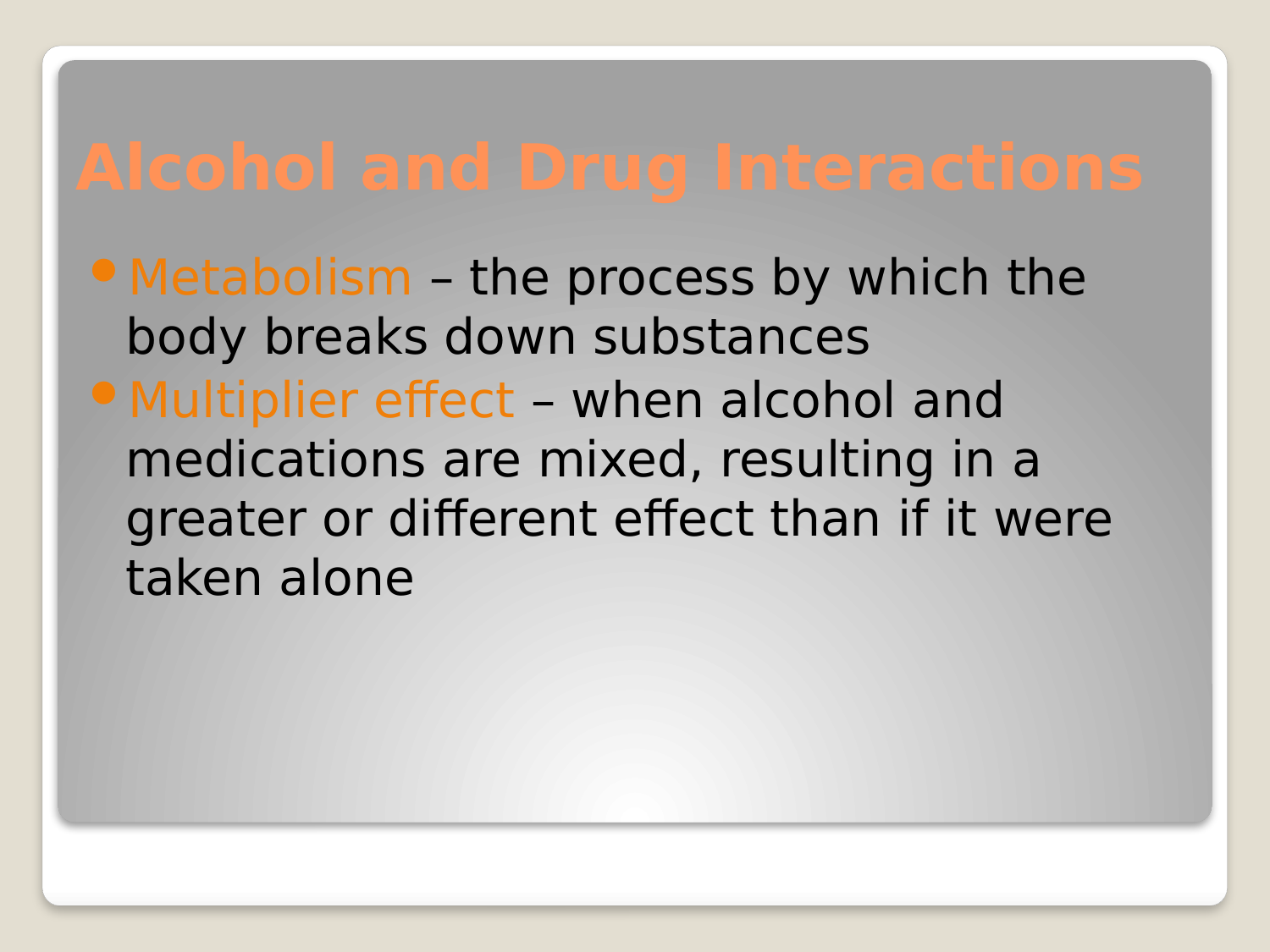

# Alcohol and Drug Interactions
Metabolism – the process by which the body breaks down substances
Multiplier effect – when alcohol and medications are mixed, resulting in a greater or different effect than if it were taken alone